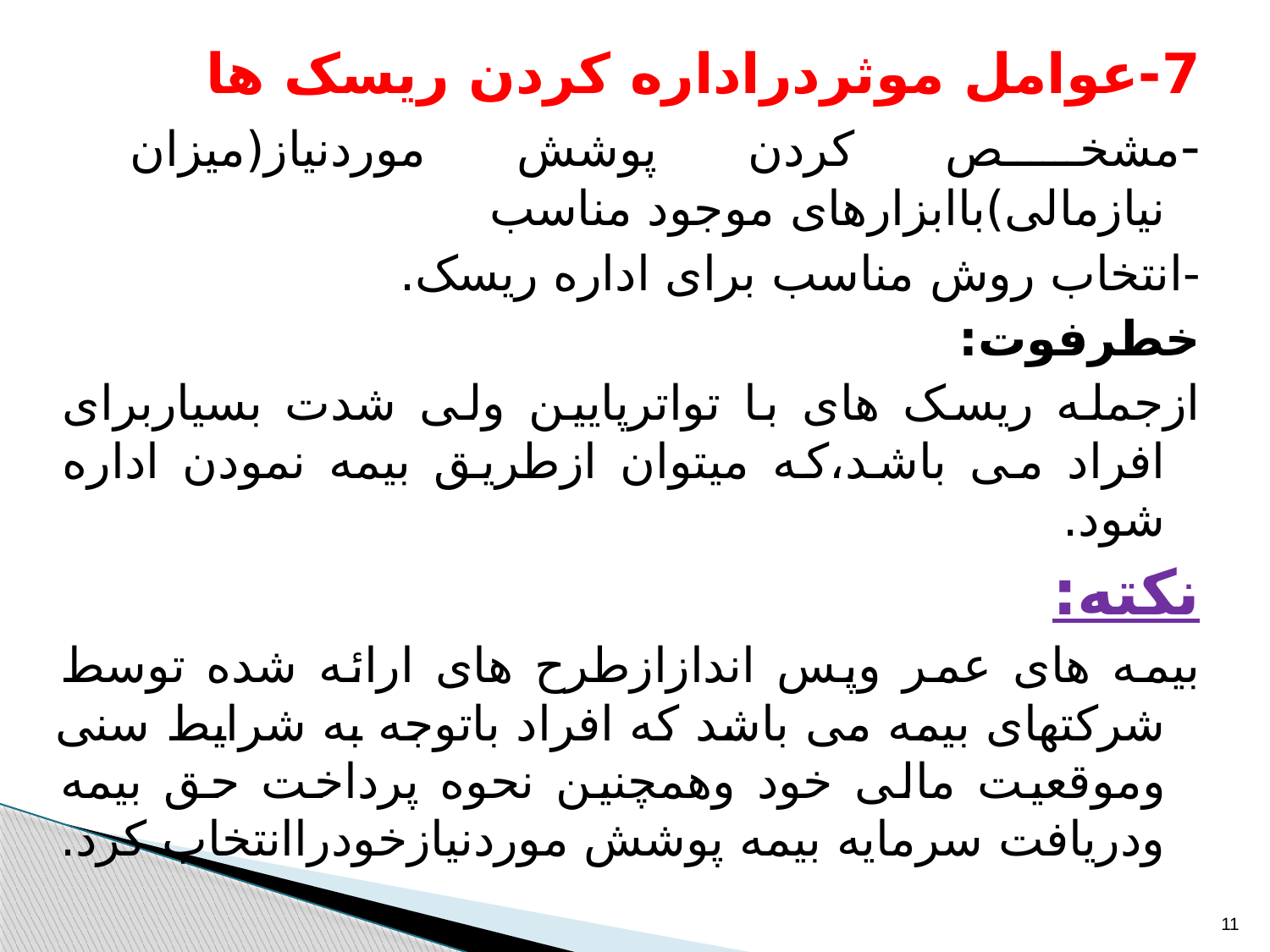

7-عوامل موثردراداره کردن ریسک ها
-مشخص کردن پوشش موردنیاز(میزان نیازمالی)باابزارهای موجود مناسب
-انتخاب روش مناسب برای اداره ریسک.
خطرفوت:
ازجمله ریسک های با تواترپایین ولی شدت بسیاربرای افراد می باشد،که میتوان ازطریق بیمه نمودن اداره شود.
نکته:
بیمه های عمر وپس اندازازطرح های ارائه شده توسط شرکتهای بیمه می باشد که افراد باتوجه به شرایط سنی وموقعیت مالی خود وهمچنین نحوه پرداخت حق بیمه ودریافت سرمایه بیمه پوشش موردنیازخودراانتخاب کرد.
11